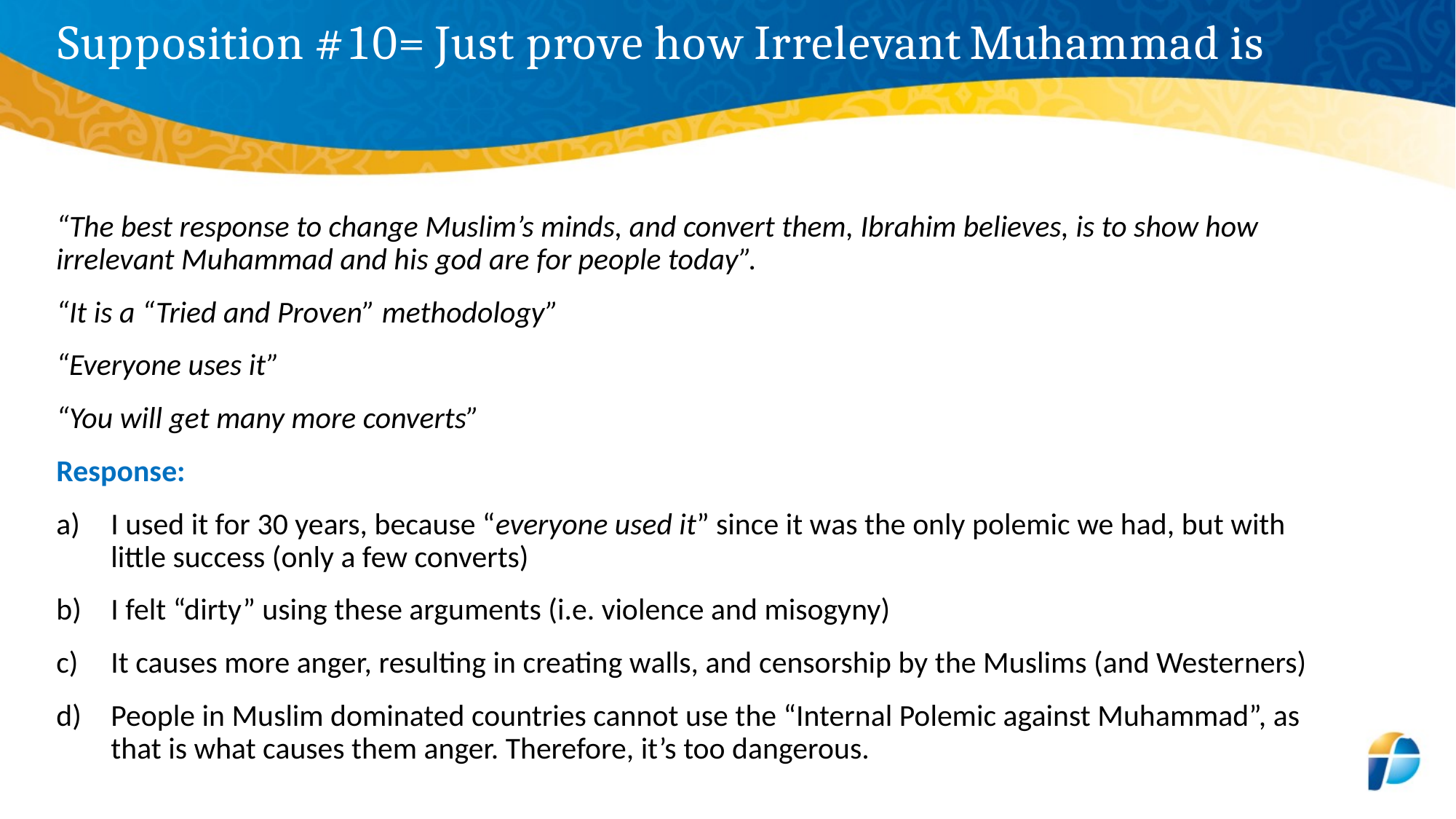

# Supposition #10= Just prove how Irrelevant Muhammad is
“The best response to change Muslim’s minds, and convert them, Ibrahim believes, is to show how irrelevant Muhammad and his god are for people today”.
“It is a “Tried and Proven” methodology”
“Everyone uses it”
“You will get many more converts”
Response:
I used it for 30 years, because “everyone used it” since it was the only polemic we had, but with little success (only a few converts)
I felt “dirty” using these arguments (i.e. violence and misogyny)
It causes more anger, resulting in creating walls, and censorship by the Muslims (and Westerners)
People in Muslim dominated countries cannot use the “Internal Polemic against Muhammad”, as that is what causes them anger. Therefore, it’s too dangerous.